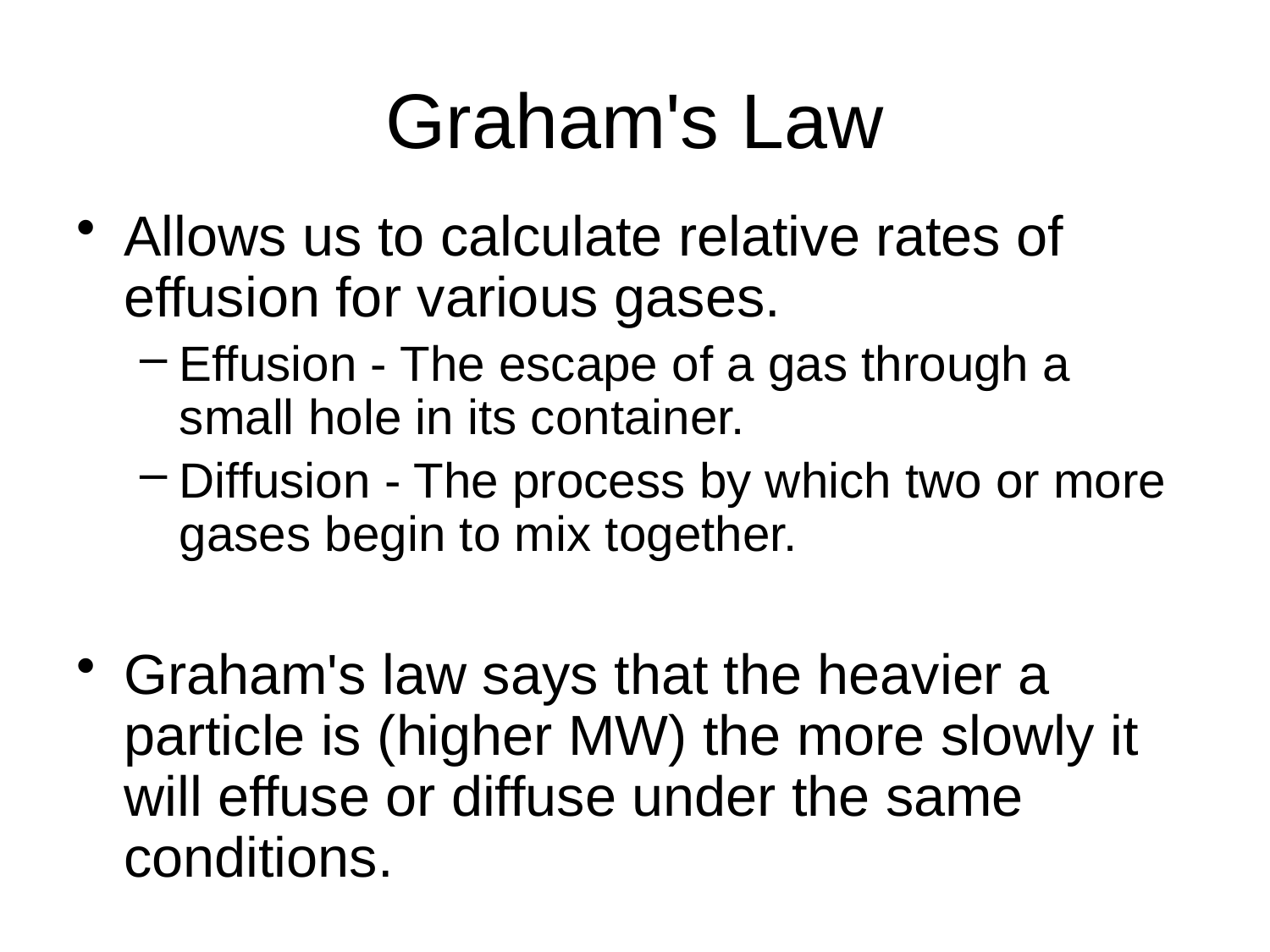

# Graham's Law
Allows us to calculate relative rates of effusion for various gases.
Effusion - The escape of a gas through a small hole in its container.
Diffusion - The process by which two or more gases begin to mix together.

Graham's law says that the heavier a particle is (higher MW) the more slowly it will effuse or diffuse under the same conditions.